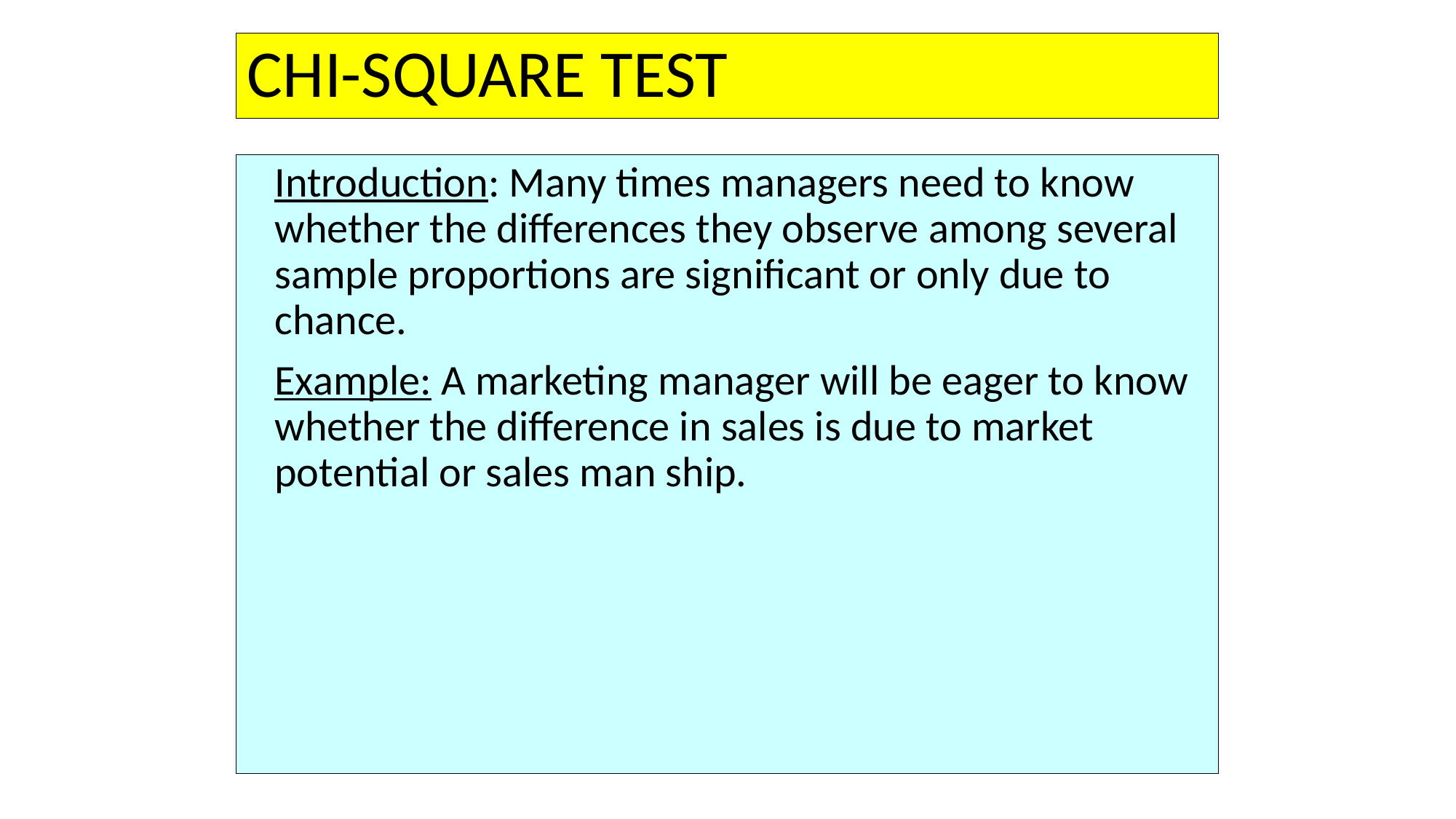

# CHI-SQUARE TEST
	Introduction: Many times managers need to know whether the differences they observe among several sample proportions are significant or only due to chance.
	Example: A marketing manager will be eager to know whether the difference in sales is due to market potential or sales man ship.